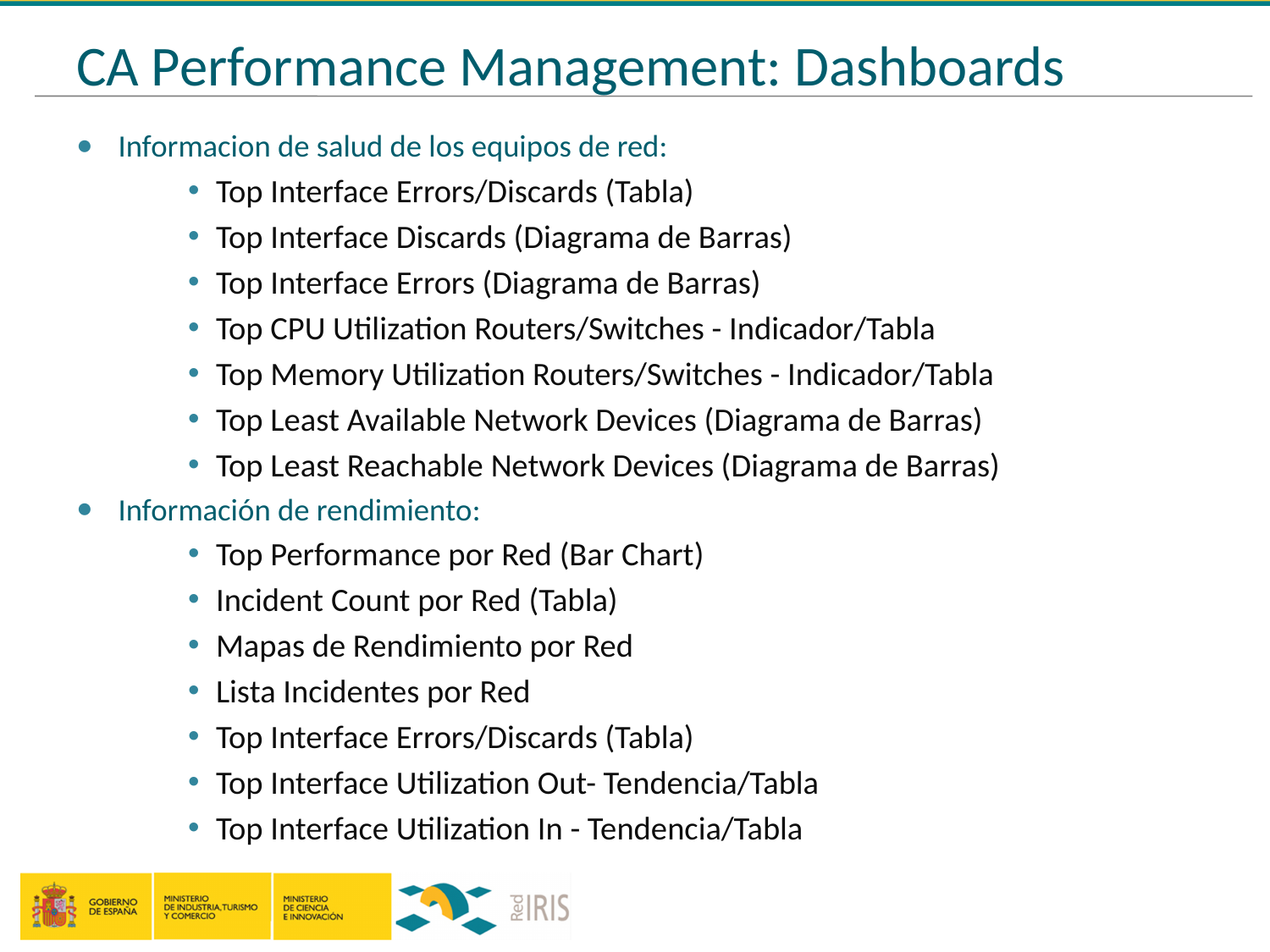

# CA Performance Management: Dashboards
Informacion de salud de los equipos de red:
Top Interface Errors/Discards (Tabla)
Top Interface Discards (Diagrama de Barras)
Top Interface Errors (Diagrama de Barras)
Top CPU Utilization Routers/Switches - Indicador/Tabla
Top Memory Utilization Routers/Switches - Indicador/Tabla
Top Least Available Network Devices (Diagrama de Barras)
Top Least Reachable Network Devices (Diagrama de Barras)
Información de rendimiento:
Top Performance por Red (Bar Chart)
Incident Count por Red (Tabla)
Mapas de Rendimiento por Red
Lista Incidentes por Red
Top Interface Errors/Discards (Tabla)
Top Interface Utilization Out- Tendencia/Tabla
Top Interface Utilization In - Tendencia/Tabla